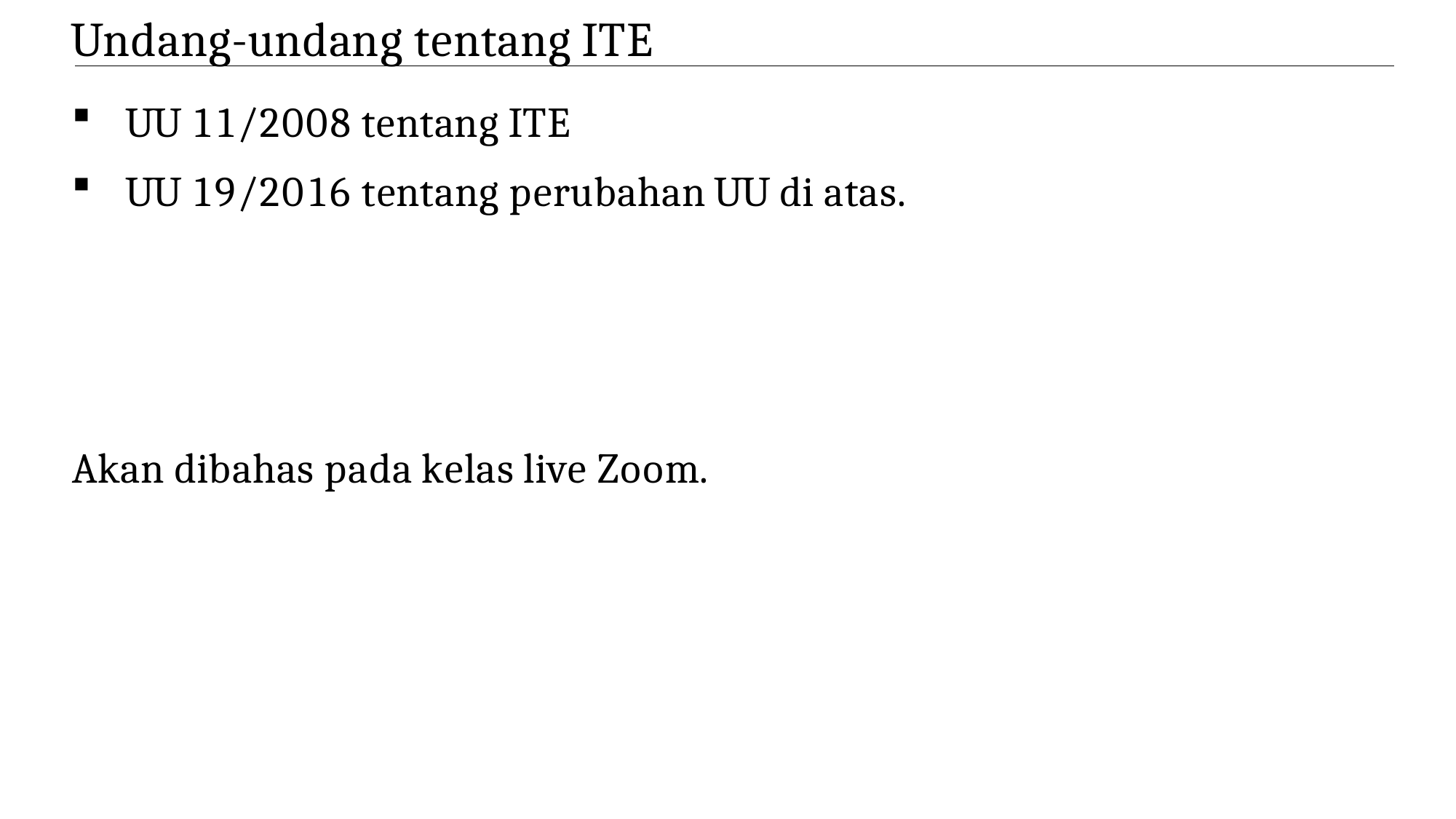

Undang-undang tentang ITE
UU 11/2008 tentang ITE
UU 19/2016 tentang perubahan UU di atas.

Akan dibahas pada kelas live Zoom.